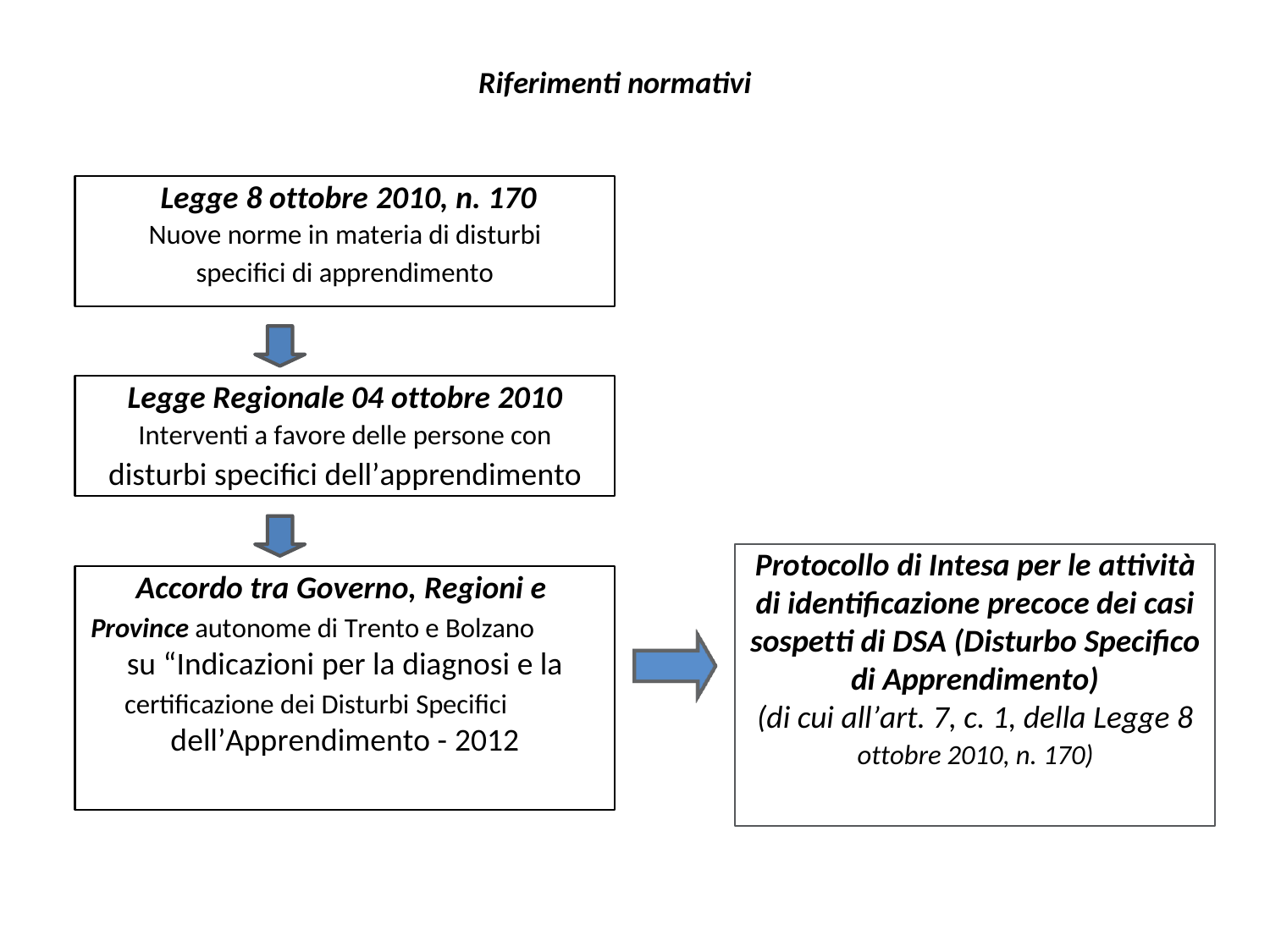

Riferimenti normativi

Legge 8 ottobre 2010, n. 170
Nuove norme in materia di disturbi
specifici di apprendimento

Legge Regionale 04 ottobre 2010
Interventi a favore delle persone con
disturbi specifici dell’apprendimento

Protocollo di Intesa per le attività di identificazione precoce dei casi sospetti di DSA (Disturbo Specifico di Apprendimento)
(di cui all’art. 7, c. 1, della Legge 8
ottobre 2010, n. 170)

Accordo tra Governo, Regioni e
su “Indicazioni per la diagnosi e la
dell’Apprendimento - 2012
Province autonome di Trento e Bolzano

certificazione dei Disturbi Specifici